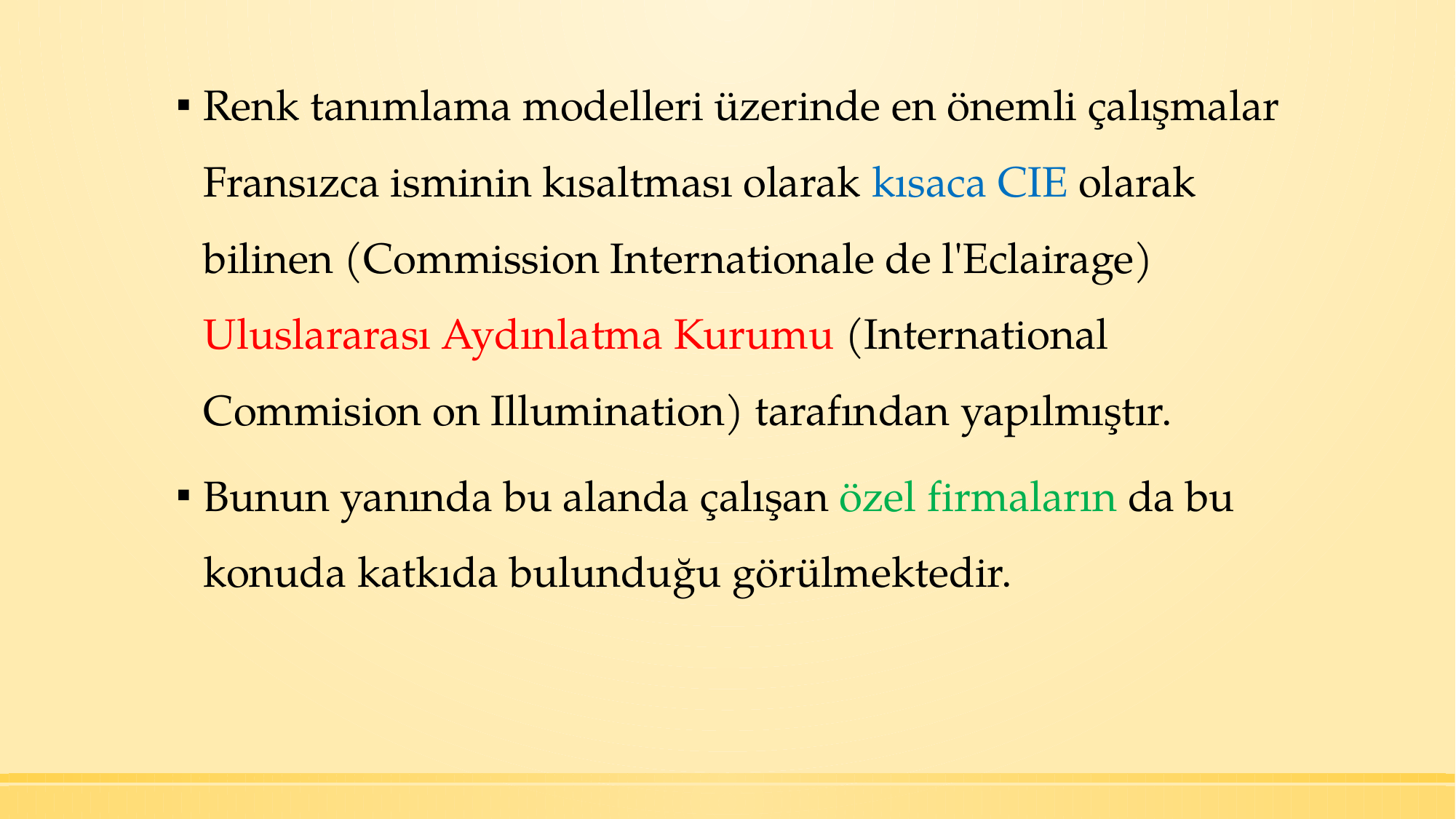

Renk tanımlama modelleri üzerinde en önemli çalışmalar Fransızca isminin kısaltması olarak kısaca CIE olarak bilinen (Commission Internationale de l'Eclairage) Uluslararası Aydınlatma Kurumu (International Commision on Illumination) tarafından yapılmıştır.
Bunun yanında bu alanda çalışan özel firmaların da bu konuda katkıda bulunduğu görülmektedir.